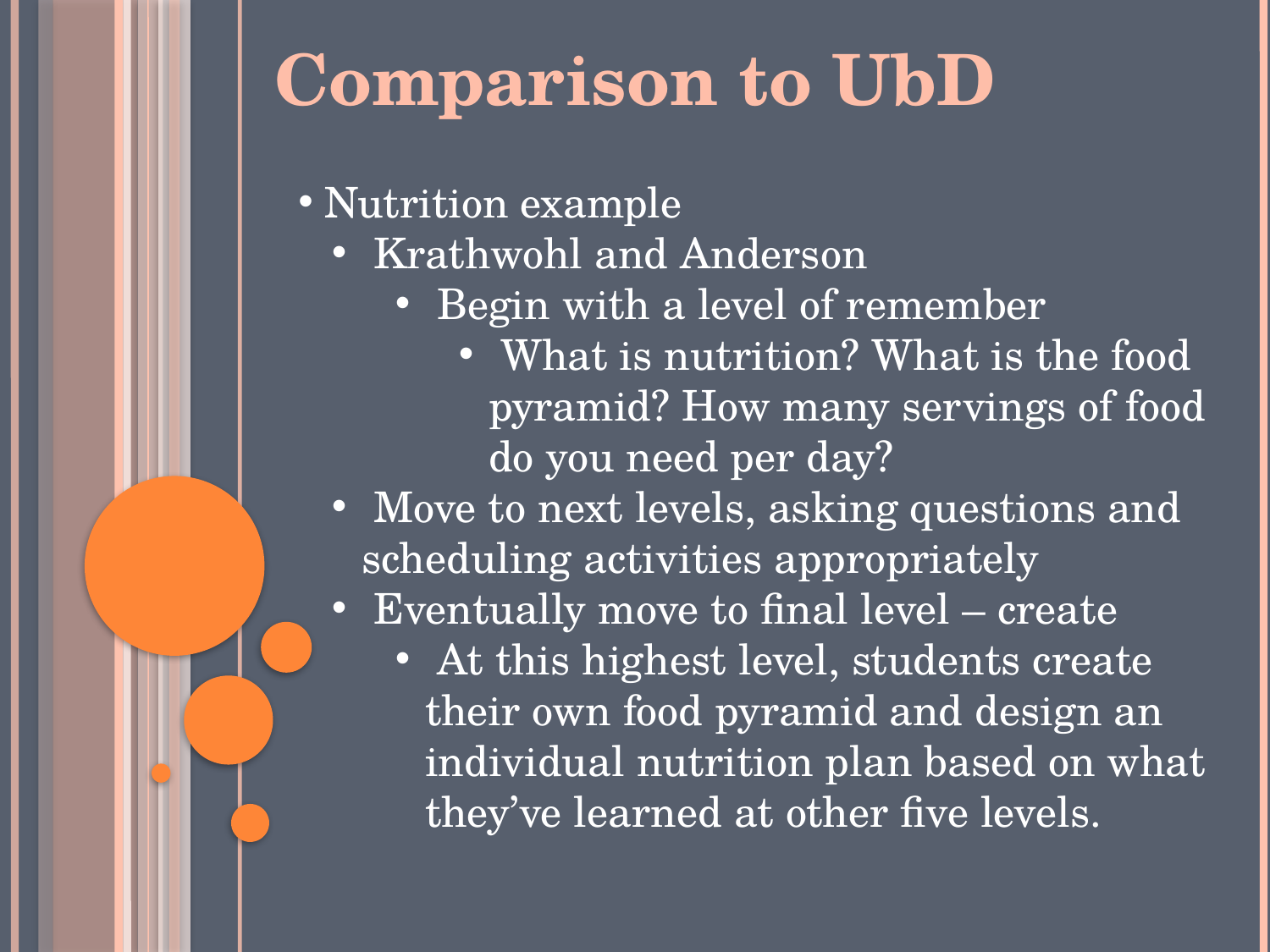

Comparison to UbD
 Nutrition example
 Krathwohl and Anderson
 Begin with a level of remember
 What is nutrition? What is the food pyramid? How many servings of food do you need per day?
 Move to next levels, asking questions and scheduling activities appropriately
 Eventually move to final level – create
 At this highest level, students create their own food pyramid and design an individual nutrition plan based on what they’ve learned at other five levels.